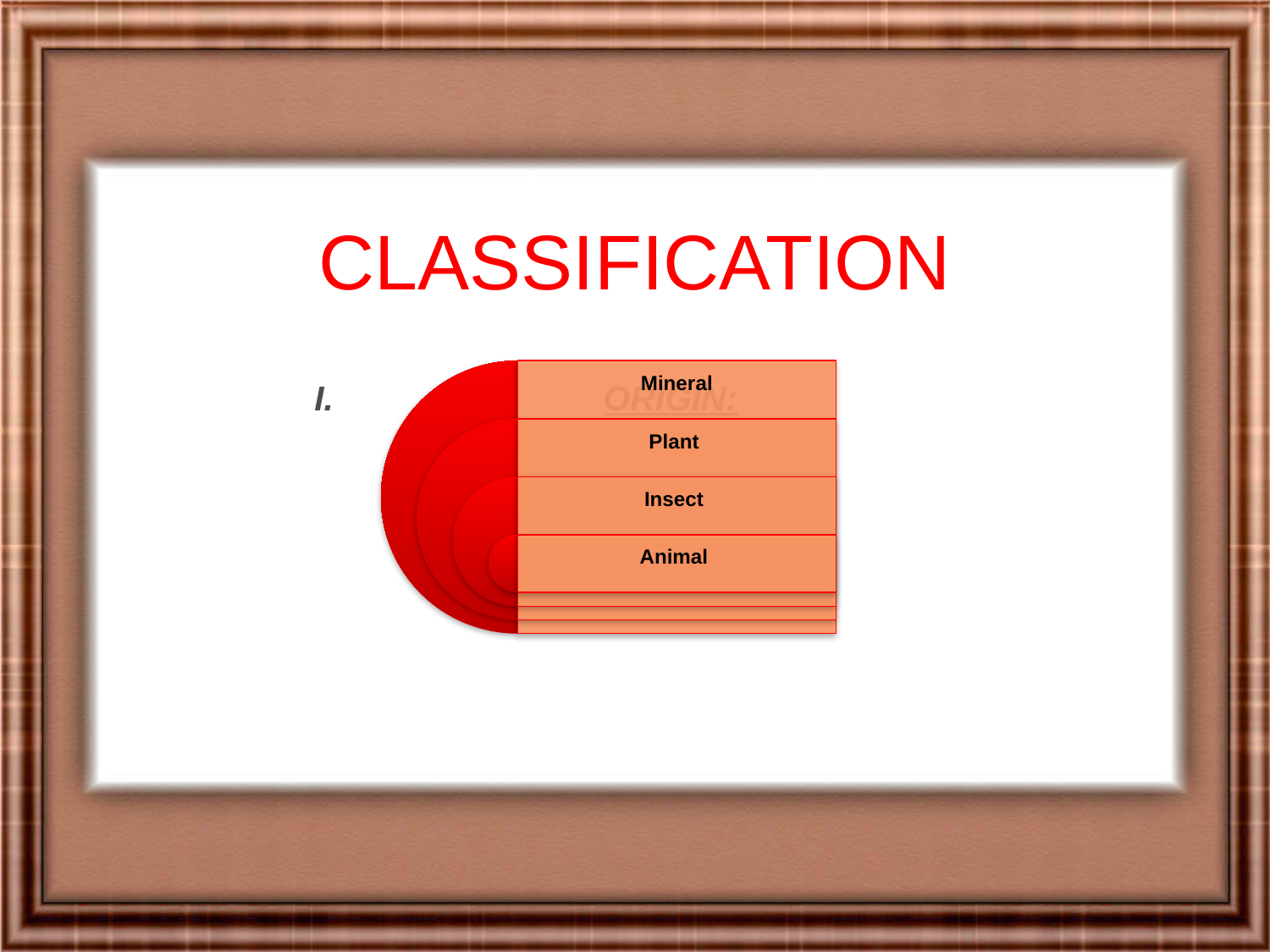

# CLASSIFICATION
Mineral
Plant
Insect
Animal
ORIGIN: